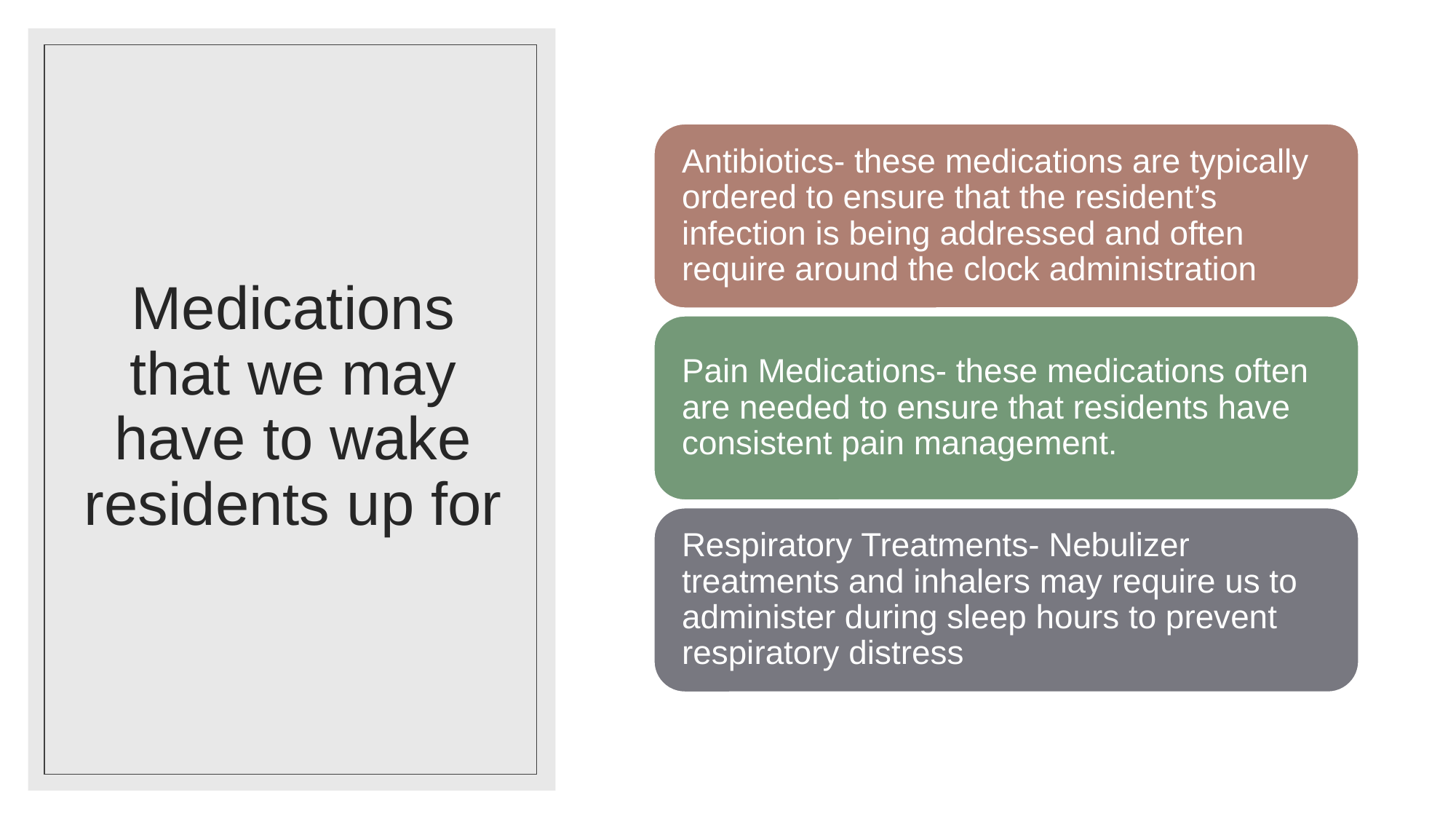

# Medications that we may have to wake residents up for
Antibiotics- these medications are typically ordered to ensure that the resident’s infection is being addressed and often require around the clock administration
Pain Medications- these medications often are needed to ensure that residents have consistent pain management.
Respiratory Treatments- Nebulizer treatments and inhalers may require us to administer during sleep hours to prevent respiratory distress